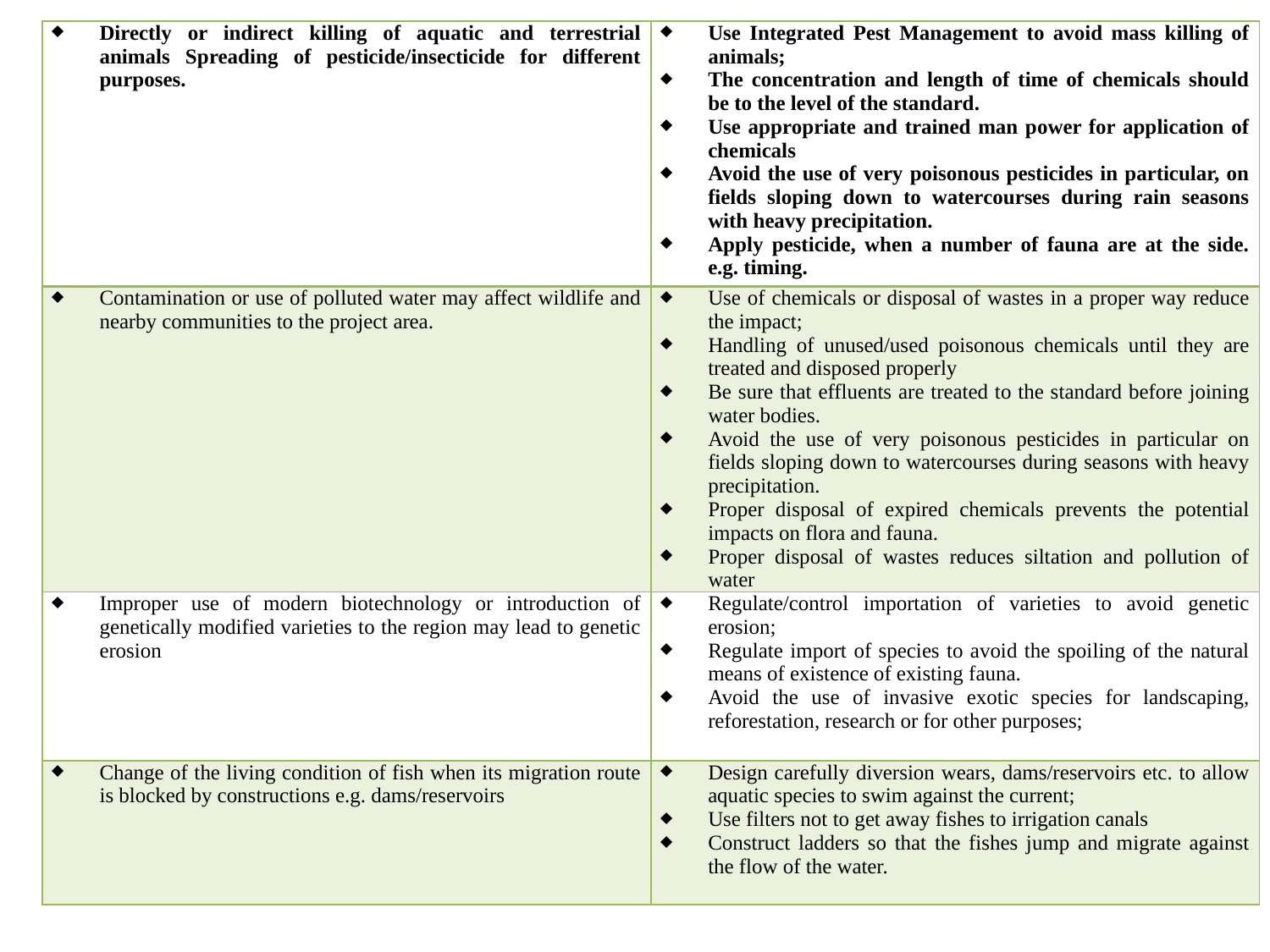

| Directly or indirect killing of aquatic and terrestrial animals Spreading of pesticide/insecticide for different purposes. | Use Integrated Pest Management to avoid mass killing of animals; The concentration and length of time of chemicals should be to the level of the standard. Use appropriate and trained man power for application of chemicals Avoid the use of very poisonous pesticides in particular, on fields sloping down to watercourses during rain seasons with heavy precipitation. Apply pesticide, when a number of fauna are at the side. e.g. timing. |
| --- | --- |
| Contamination or use of polluted water may affect wildlife and nearby communities to the project area. | Use of chemicals or disposal of wastes in a proper way reduce the impact; Handling of unused/used poisonous chemicals until they are treated and disposed properly Be sure that effluents are treated to the standard before joining water bodies. Avoid the use of very poisonous pesticides in particular on fields sloping down to watercourses during seasons with heavy precipitation. Proper disposal of expired chemicals prevents the potential impacts on flora and fauna. Proper disposal of wastes reduces siltation and pollution of water |
| Improper use of modern biotechnology or introduction of genetically modified varieties to the region may lead to genetic erosion | Regulate/control importation of varieties to avoid genetic erosion; Regulate import of species to avoid the spoiling of the natural means of existence of existing fauna. Avoid the use of invasive exotic species for landscaping, reforestation, research or for other purposes; |
| Change of the living condition of fish when its migration route is blocked by constructions e.g. dams/reservoirs | Design carefully diversion wears, dams/reservoirs etc. to allow aquatic species to swim against the current; Use filters not to get away fishes to irrigation canals Construct ladders so that the fishes jump and migrate against the flow of the water. |